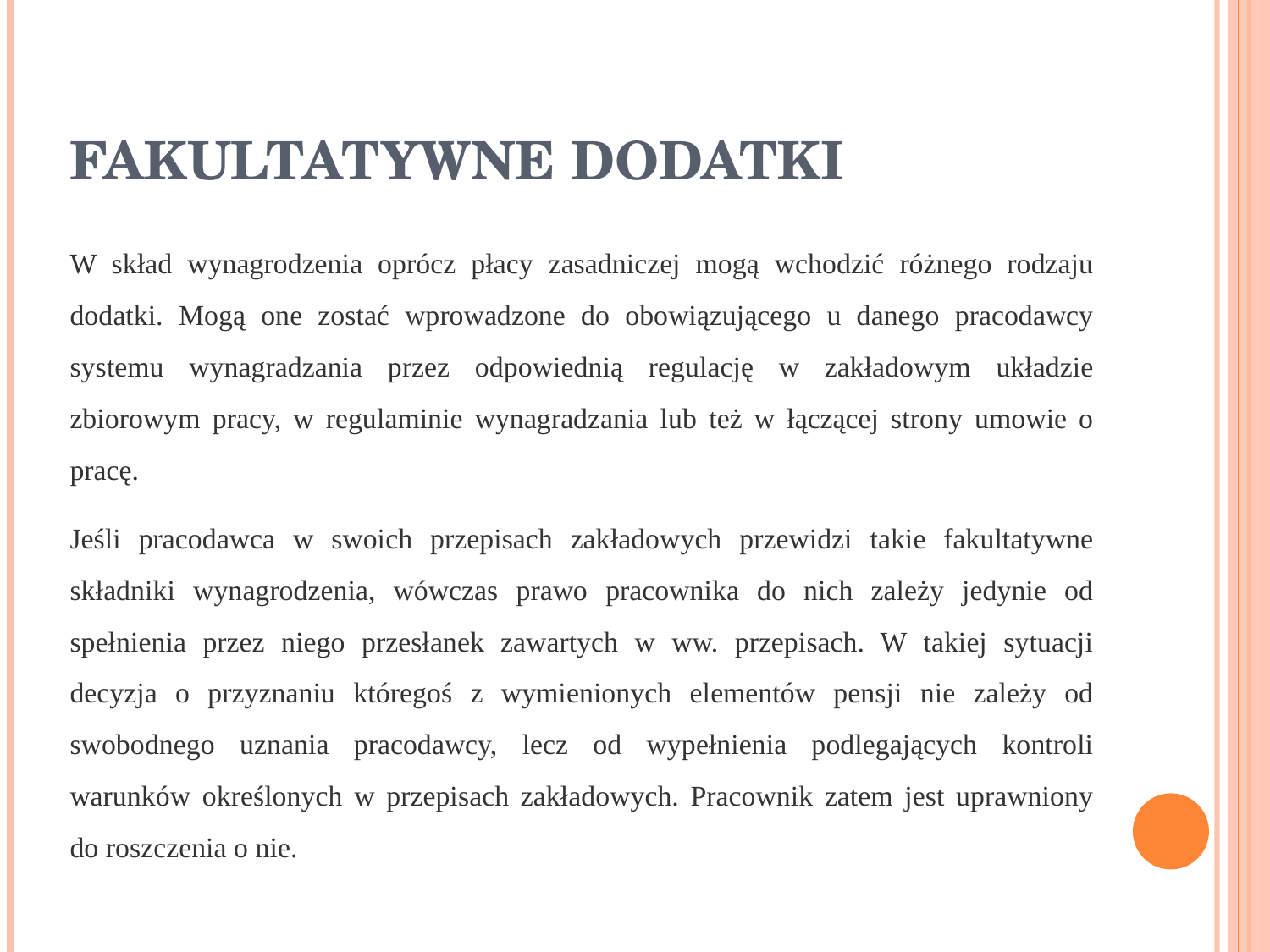

# FAKULTATYWNE DODATKI
W skład wynagrodzenia oprócz płacy zasadniczej mogą wchodzić różnego rodzaju dodatki. Mogą one zostać wprowadzone do obowiązującego u danego pracodawcy systemu wynagradzania przez odpowiednią regulację w zakładowym układzie zbiorowym pracy, w regulaminie wynagradzania lub też w łączącej strony umowie o pracę.
Jeśli pracodawca w swoich przepisach zakładowych przewidzi takie fakultatywne składniki wynagrodzenia, wówczas prawo pracownika do nich zależy jedynie od spełnienia przez niego przesłanek zawartych w ww. przepisach. W takiej sytuacji decyzja o przyznaniu któregoś z wymienionych elementów pensji nie zależy od swobodnego uznania pracodawcy, lecz od wypełnienia podlegających kontroli warunków określonych w przepisach zakładowych. Pracownik zatem jest uprawniony do roszczenia o nie.